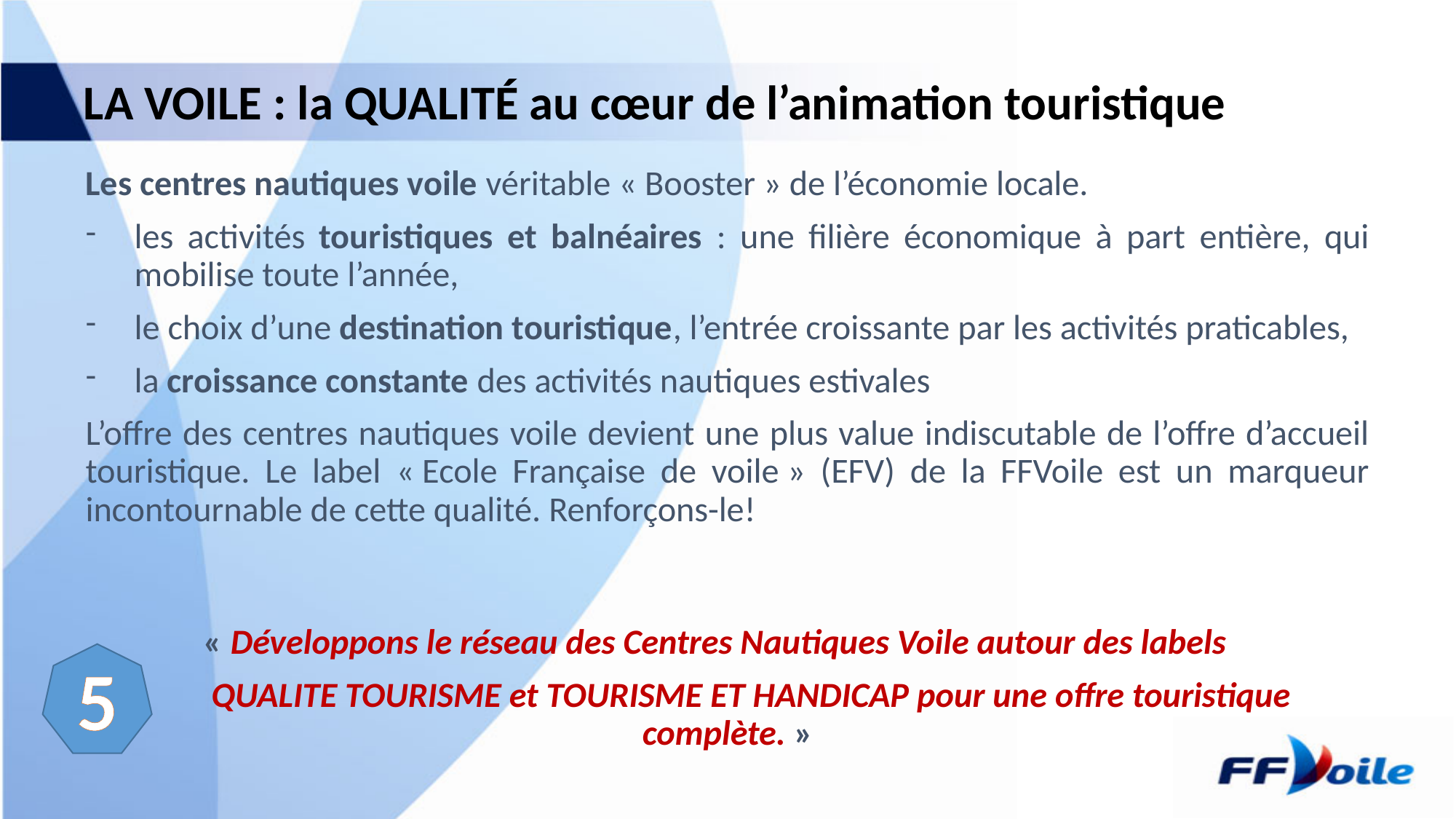

# LA VOILE : la QUALITÉ au cœur de l’animation touristique
Les centres nautiques voile véritable « Booster » de l’économie locale.
les activités touristiques et balnéaires : une filière économique à part entière, qui mobilise toute l’année,
le choix d’une destination touristique, l’entrée croissante par les activités praticables,
la croissance constante des activités nautiques estivales
L’offre des centres nautiques voile devient une plus value indiscutable de l’offre d’accueil touristique. Le label « Ecole Française de voile » (EFV) de la FFVoile est un marqueur incontournable de cette qualité. Renforçons-le!

« Développons le réseau des Centres Nautiques Voile autour des labels
      QUALITE TOURISME et TOURISME ET HANDICAP pour une offre touristique complète. »

5